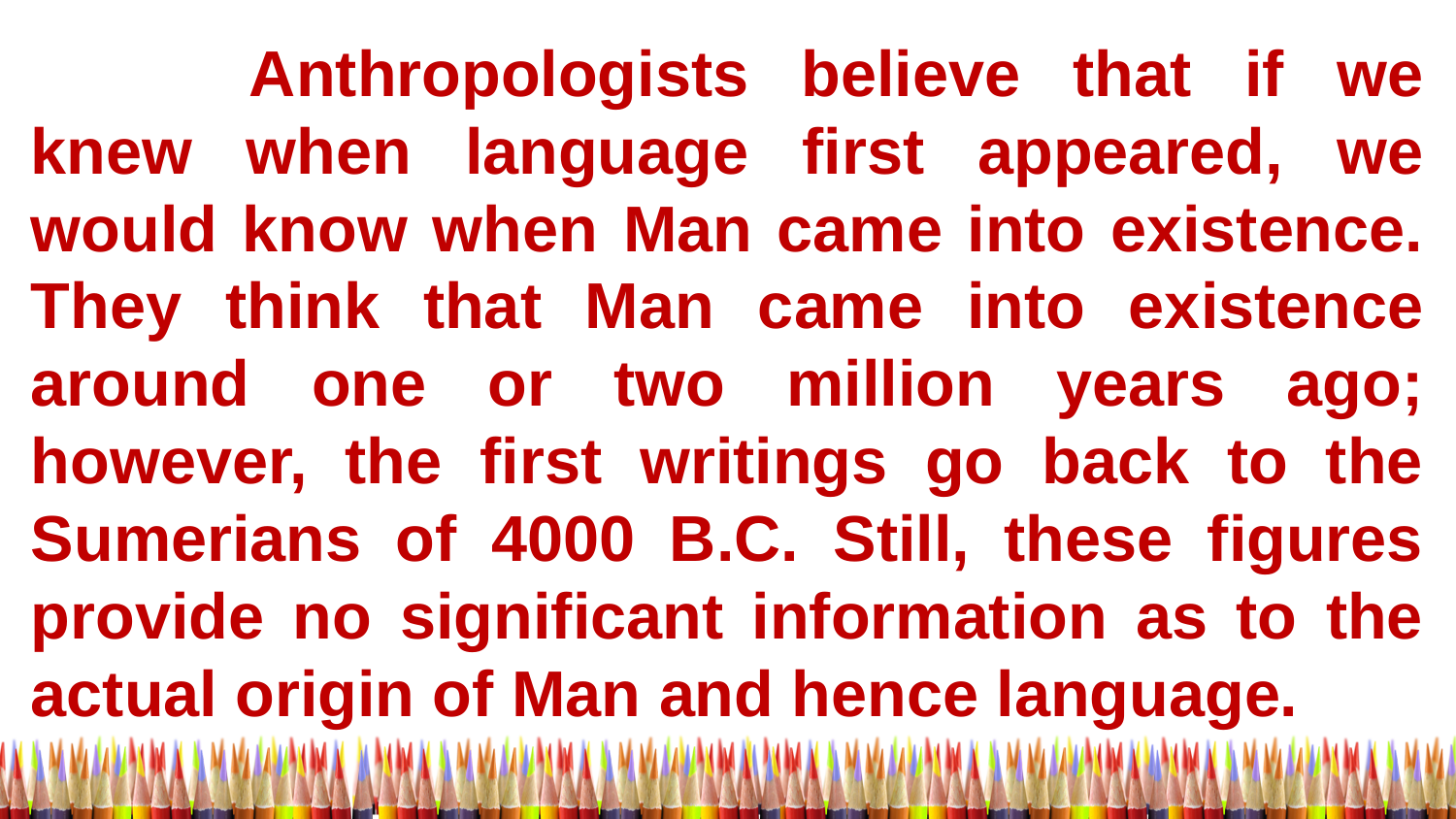

Anthropologists believe that if we knew when language first appeared, we would know when Man came into existence. They think that Man came into existence around one or two million years ago; however, the first writings go back to the Sumerians of 4000 B.C. Still, these figures provide no significant information as to the actual origin of Man and hence language.